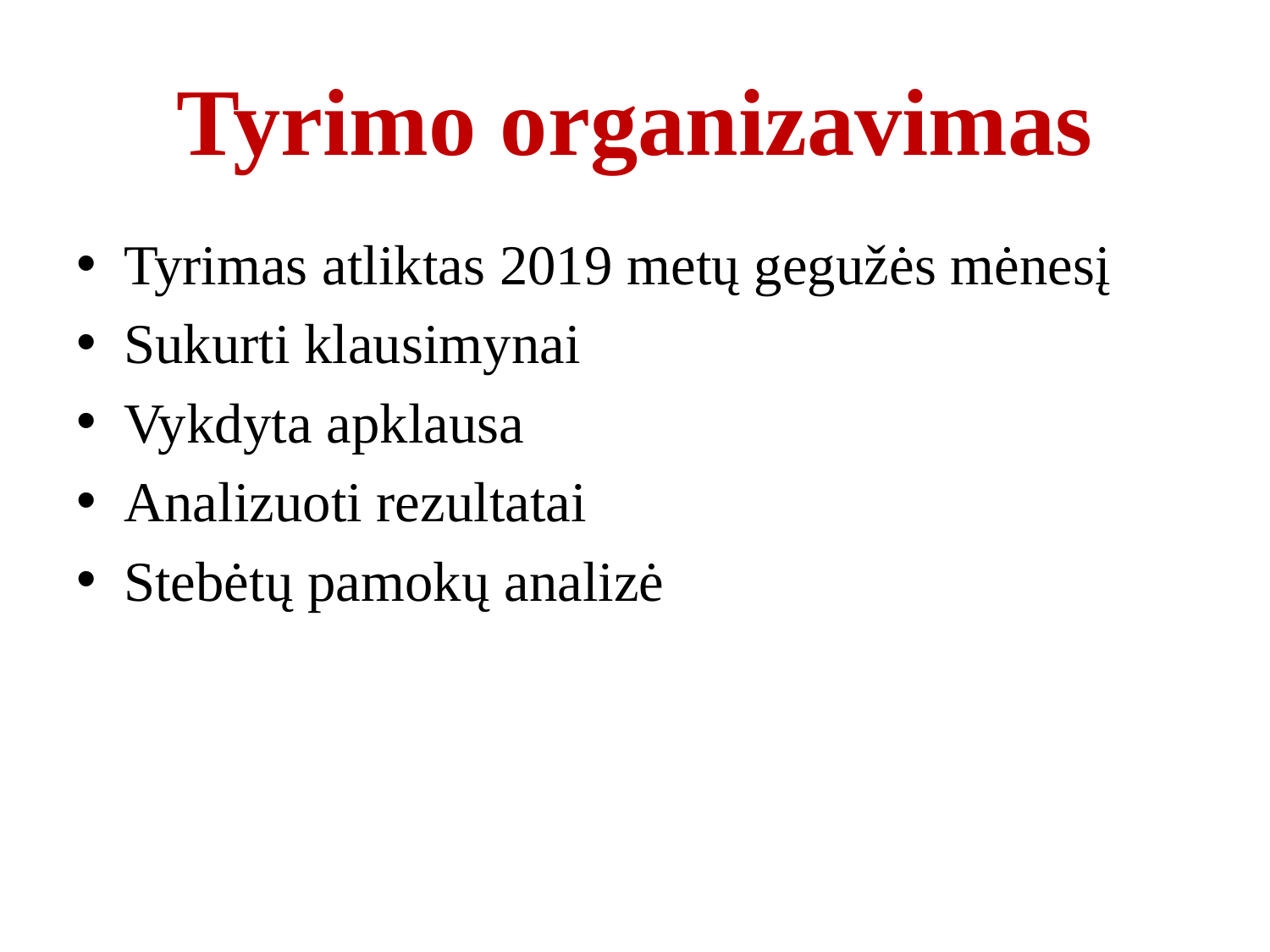

# Tyrimo organizavimas
Tyrimas atliktas 2019 metų gegužės mėnesį
Sukurti klausimynai
Vykdyta apklausa
Analizuoti rezultatai
Stebėtų pamokų analizė